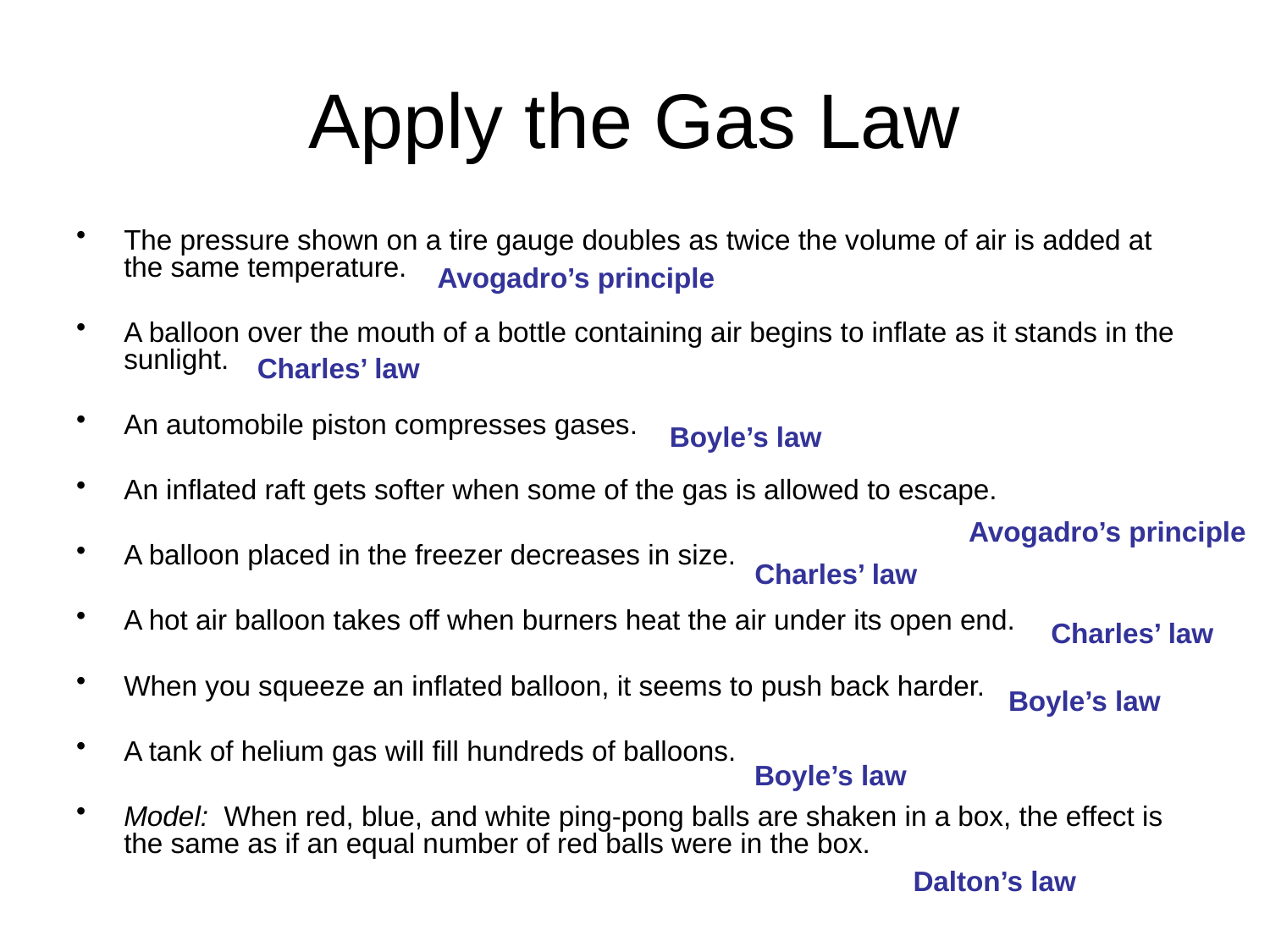

# Apply the Gas Law
The pressure shown on a tire gauge doubles as twice the volume of air is added at the same temperature.

A balloon over the mouth of a bottle containing air begins to inflate as it stands in the sunlight.

An automobile piston compresses gases.

An inflated raft gets softer when some of the gas is allowed to escape.

A balloon placed in the freezer decreases in size.

A hot air balloon takes off when burners heat the air under its open end.

When you squeeze an inflated balloon, it seems to push back harder.

A tank of helium gas will fill hundreds of balloons.

Model:  When red, blue, and white ping-pong balls are shaken in a box, the effect is the same as if an equal number of red balls were in the box.

Avogadro’s principle
Charles’ law
Boyle’s law
Avogadro’s principle
Charles’ law
Charles’ law
Boyle’s law
Boyle’s law
Dalton’s law